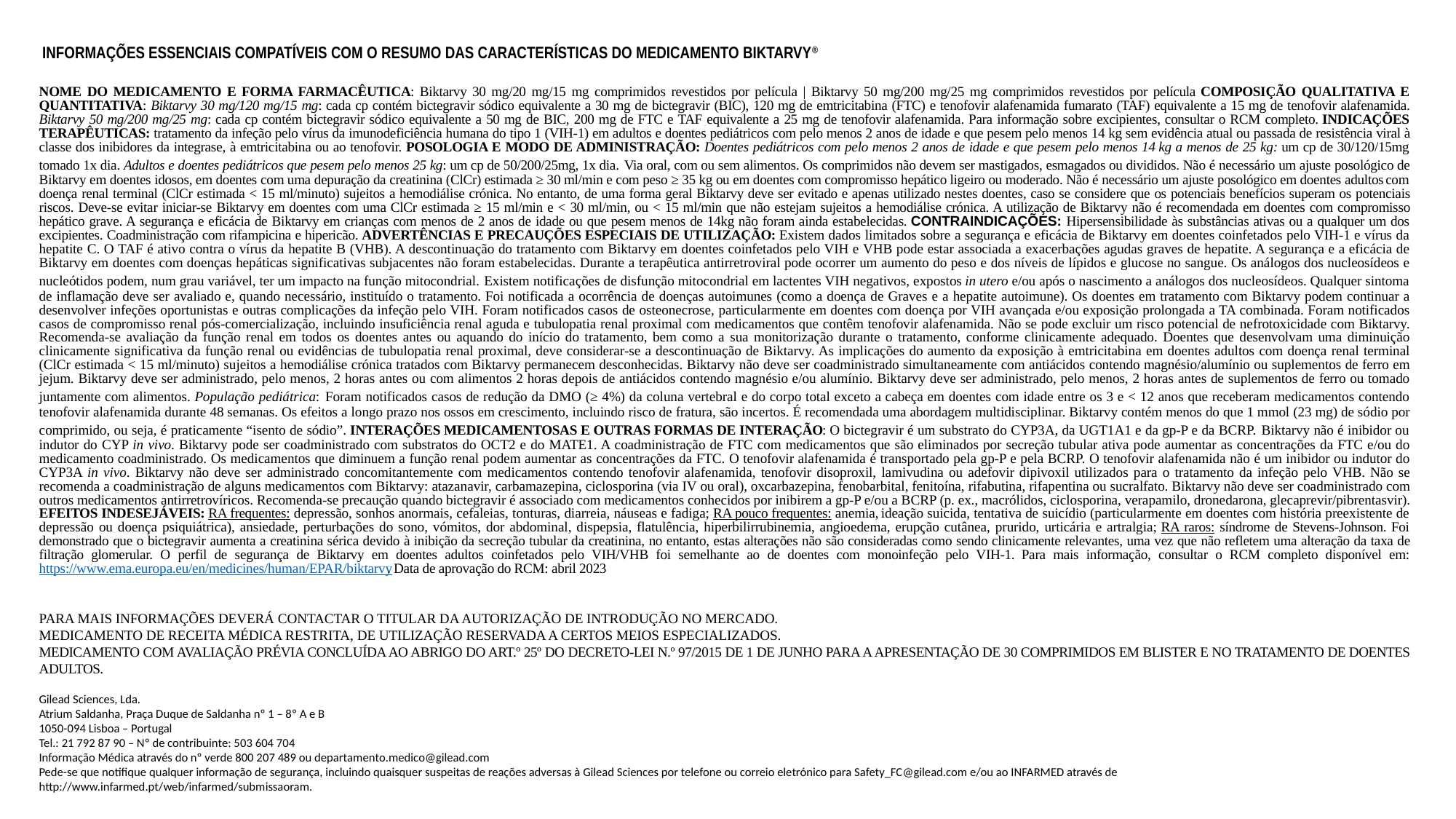

# INFORMAÇÕES ESSENCIAIS COMPATÍVEIS COM O RESUMO DAS CARACTERÍSTICAS DO MEDICAMENTO BIKTARVY®
NOME DO MEDICAMENTO E FORMA FARMACÊUTICA: Biktarvy 30 mg/20 mg/15 mg comprimidos revestidos por película | Biktarvy 50 mg/200 mg/25 mg comprimidos revestidos por película COMPOSIÇÃO QUALITATIVA E QUANTITATIVA: Biktarvy 30 mg/120 mg/15 mg: cada cp contém bictegravir sódico equivalente a 30 mg de bictegravir (BIC), 120 mg de emtricitabina (FTC) e tenofovir alafenamida fumarato (TAF) equivalente a 15 mg de tenofovir alafenamida. Biktarvy 50 mg/200 mg/25 mg: cada cp contém bictegravir sódico equivalente a 50 mg de BIC, 200 mg de FTC e TAF equivalente a 25 mg de tenofovir alafenamida. Para informação sobre excipientes, consultar o RCM completo. Indicações terapêuticas: tratamento da infeção pelo vírus da imunodeficiência humana do tipo 1 (VIH-1) em adultos e doentes pediátricos com pelo menos 2 anos de idade e que pesem pelo menos 14 kg sem evidência atual ou passada de resistência viral à classe dos inibidores da integrase, à emtricitabina ou ao tenofovir. Posologia e modo de administração: Doentes pediátricos com pelo menos 2 anos de idade e que pesem pelo menos 14 kg a menos de 25 kg: um cp de 30/120/15mg tomado 1x dia. Adultos e doentes pediátricos que pesem pelo menos 25 kg: um cp de 50/200/25mg, 1x dia. Via oral, com ou sem alimentos. Os comprimidos não devem ser mastigados, esmagados ou divididos. Não é necessário um ajuste posológico de Biktarvy em doentes idosos, em doentes com uma depuração da creatinina (ClCr) estimada ≥ 30 ml/min e com peso ≥ 35 kg ou em doentes com compromisso hepático ligeiro ou moderado. Não é necessário um ajuste posológico em doentes adultos com doença renal terminal (ClCr estimada < 15 ml/minuto) sujeitos a hemodiálise crónica. No entanto, de uma forma geral Biktarvy deve ser evitado e apenas utilizado nestes doentes, caso se considere que os potenciais benefícios superam os potenciais riscos. Deve-se evitar iniciar‑se Biktarvy em doentes com uma ClCr estimada ≥ 15 ml/min e < 30 ml/min, ou < 15 ml/min que não estejam sujeitos a hemodiálise crónica. A utilização de Biktarvy não é recomendada em doentes com compromisso hepático grave. A segurança e eficácia de Biktarvy em crianças com menos de 2 anos de idade ou que pesem menos de 14kg não foram ainda estabelecidas. Contraindicações: Hipersensibilidade às substâncias ativas ou a qualquer um dos excipientes. Coadministração com rifampicina e hipericão. Advertências e precauções especiais de utilização: Existem dados limitados sobre a segurança e eficácia de Biktarvy em doentes coinfetados pelo VIH-1 e vírus da hepatite C. O TAF é ativo contra o vírus da hepatite B (VHB). A descontinuação do tratamento com Biktarvy em doentes coinfetados pelo VIH e VHB pode estar associada a exacerbações agudas graves de hepatite. A segurança e a eficácia de Biktarvy em doentes com doenças hepáticas significativas subjacentes não foram estabelecidas. Durante a terapêutica antirretroviral pode ocorrer um aumento do peso e dos níveis de lípidos e glucose no sangue. Os análogos dos nucleosídeos e nucleótidos podem, num grau variável, ter um impacto na função mitocondrial. Existem notificações de disfunção mitocondrial em lactentes VIH negativos, expostos in utero e/ou após o nascimento a análogos dos nucleosídeos. Qualquer sintoma de inflamação deve ser avaliado e, quando necessário, instituído o tratamento. Foi notificada a ocorrência de doenças autoimunes (como a doença de Graves e a hepatite autoimune). Os doentes em tratamento com Biktarvy podem continuar a desenvolver infeções oportunistas e outras complicações da infeção pelo VIH. Foram notificados casos de osteonecrose, particularmente em doentes com doença por VIH avançada e/ou exposição prolongada a TA combinada. Foram notificados casos de compromisso renal pós-comercialização, incluindo insuficiência renal aguda e tubulopatia renal proximal com medicamentos que contêm tenofovir alafenamida. Não se pode excluir um risco potencial de nefrotoxicidade com Biktarvy. Recomenda-se avaliação da função renal em todos os doentes antes ou aquando do início do tratamento, bem como a sua monitorização durante o tratamento, conforme clinicamente adequado. Doentes que desenvolvam uma diminuição clinicamente significativa da função renal ou evidências de tubulopatia renal proximal, deve considerar-se a descontinuação de Biktarvy. As implicações do aumento da exposição à emtricitabina em doentes adultos com doença renal terminal (ClCr estimada < 15 ml/minuto) sujeitos a hemodiálise crónica tratados com Biktarvy permanecem desconhecidas. Biktarvy não deve ser coadministrado simultaneamente com antiácidos contendo magnésio/alumínio ou suplementos de ferro em jejum. Biktarvy deve ser administrado, pelo menos, 2 horas antes ou com alimentos 2 horas depois de antiácidos contendo magnésio e/ou alumínio. Biktarvy deve ser administrado, pelo menos, 2 horas antes de suplementos de ferro ou tomado juntamente com alimentos. População pediátrica: Foram notificados casos de redução da DMO (≥ 4%) da coluna vertebral e do corpo total exceto a cabeça em doentes com idade entre os 3 e < 12 anos que receberam medicamentos contendo tenofovir alafenamida durante 48 semanas. Os efeitos a longo prazo nos ossos em crescimento, incluindo risco de fratura, são incertos. É recomendada uma abordagem multidisciplinar. Biktarvy contém menos do que 1 mmol (23 mg) de sódio por comprimido, ou seja, é praticamente “isento de sódio”. Interações medicamentosas e outras formas de interação: O bictegravir é um substrato do CYP3A, da UGT1A1 e da gp-P e da BCRP. Biktarvy não é inibidor ou indutor do CYP in vivo. Biktarvy pode ser coadministrado com substratos do OCT2 e do MATE1. A coadministração de FTC com medicamentos que são eliminados por secreção tubular ativa pode aumentar as concentrações da FTC e/ou do medicamento coadministrado. Os medicamentos que diminuem a função renal podem aumentar as concentrações da FTC. O tenofovir alafenamida é transportado pela gp-P e pela BCRP. O tenofovir alafenamida não é um inibidor ou indutor do CYP3A in vivo. Biktarvy não deve ser administrado concomitantemente com medicamentos contendo tenofovir alafenamida, tenofovir disoproxil, lamivudina ou adefovir dipivoxil utilizados para o tratamento da infeção pelo VHB. Não se recomenda a coadministração de alguns medicamentos com Biktarvy: atazanavir, carbamazepina, ciclosporina (via IV ou oral), oxcarbazepina, fenobarbital, fenitoína, rifabutina, rifapentina ou sucralfato. Biktarvy não deve ser coadministrado com outros medicamentos antirretrovíricos. Recomenda-se precaução quando bictegravir é associado com medicamentos conhecidos por inibirem a gp-P e/ou a BCRP (p. ex., macrólidos, ciclosporina, verapamilo, dronedarona, glecaprevir/pibrentasvir). Efeitos indesejáveis: RA frequentes: depressão, sonhos anormais, cefaleias, tonturas, diarreia, náuseas e fadiga; RA pouco frequentes: anemia, ideação suicida, tentativa de suicídio (particularmente em doentes com história preexistente de depressão ou doença psiquiátrica), ansiedade, perturbações do sono, vómitos, dor abdominal, dispepsia, flatulência, hiperbilirrubinemia, angioedema, erupção cutânea, prurido, urticária e artralgia; RA raros: síndrome de Stevens-Johnson. Foi demonstrado que o bictegravir aumenta a creatinina sérica devido à inibição da secreção tubular da creatinina, no entanto, estas alterações não são consideradas como sendo clinicamente relevantes, uma vez que não refletem uma alteração da taxa de filtração glomerular. O perfil de segurança de Biktarvy em doentes adultos coinfetados pelo VIH/VHB foi semelhante ao de doentes com monoinfeção pelo VIH-1. Para mais informação, consultar o RCM completo disponível em: https://www.ema.europa.eu/en/medicines/human/EPAR/biktarvy. Data de aprovação do RCM: abril 2023

Para mais informações deverá contactar o titular da autorização de introdução no mercado.
mEDICAMENTO DE RECEITA MÉDICA RESTRITA, DE UTILIZAÇÃO RESERVADA A CERTOS MEIOS ESPECIALIZADOS.
MEDICAMENTO COM AVALIAÇÃO PRÉVIA CONCLUÍDA AO ABRIGO DO ART.º 25º DO DECRETO-LEI N.º 97/2015 DE 1 DE JUNHO PARA A APRESENTAÇÃO DE 30 COMPRIMIDOS EM BLISTER e no TRATAMENTO DE doentes adultos.

Gilead Sciences, Lda.
Atrium Saldanha, Praça Duque de Saldanha nº 1 – 8º A e B
1050-094 Lisboa – Portugal
Tel.: 21 792 87 90 – Nº de contribuinte: 503 604 704
Informação Médica através do nº verde 800 207 489 ou departamento.medico@gilead.com
Pede-se que notifique qualquer informação de segurança, incluindo quaisquer suspeitas de reações adversas à Gilead Sciences por telefone ou correio eletrónico para Safety_FC@gilead.com e/ou ao INFARMED através de http://www.infarmed.pt/web/infarmed/submissaoram.